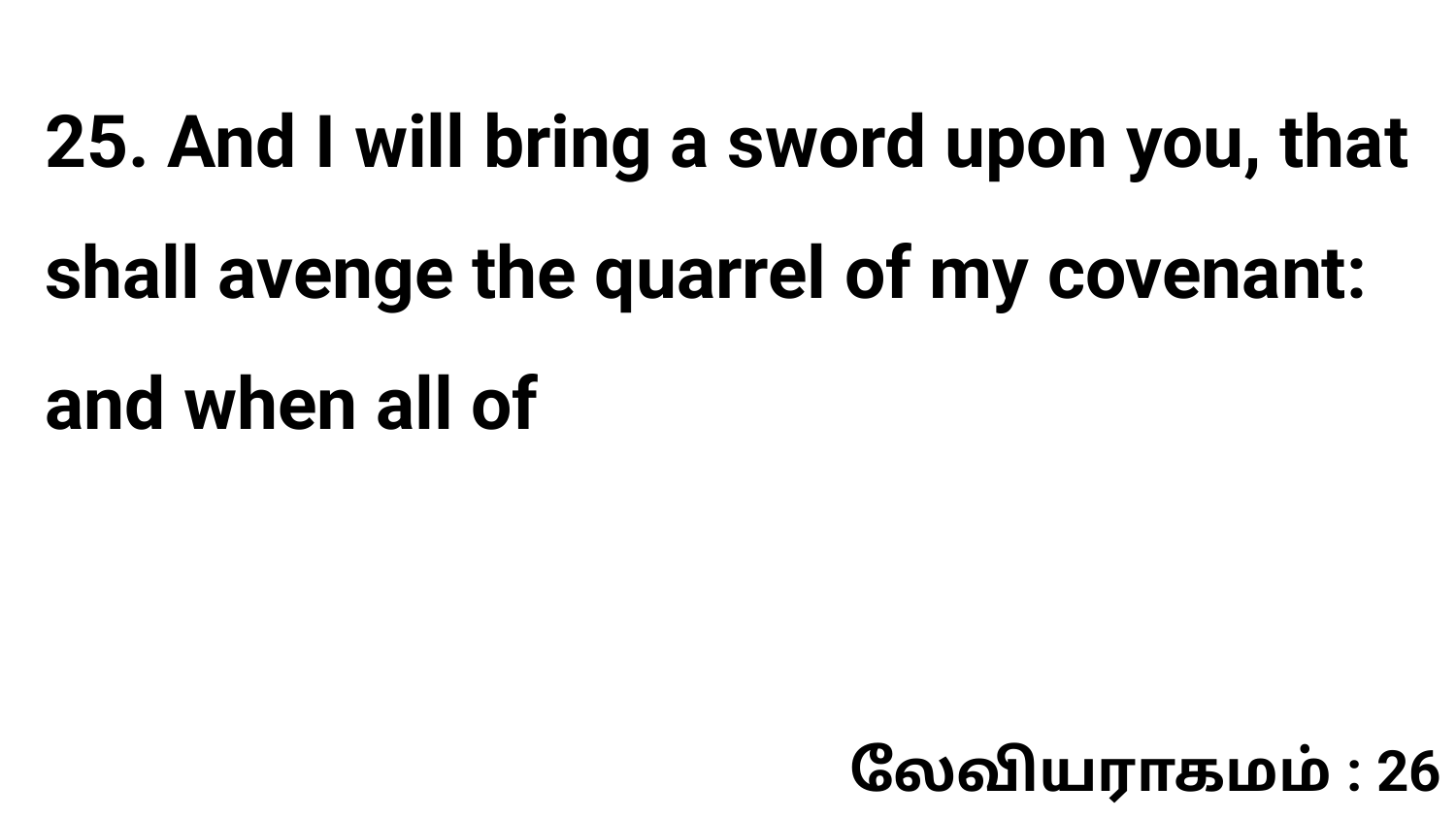

25. And I will bring a sword upon you, that shall avenge the quarrel of my covenant: and when all of
லேவியராகமம் : 26